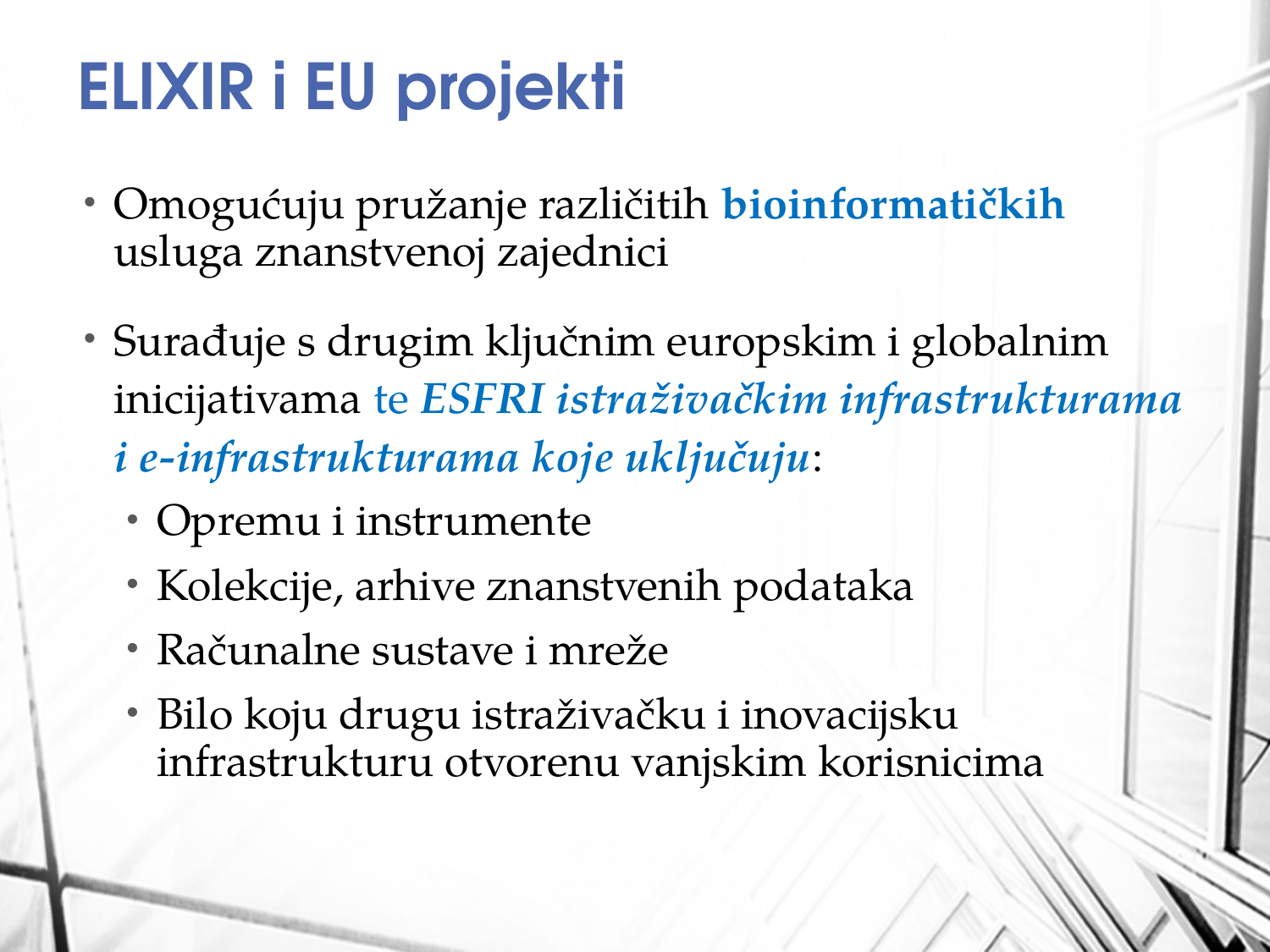

# ELIXIR i EU projekti
Omogućuju pružanje različitih bioinformatičkih usluga znanstvenoj zajednici
Surađuje s drugim ključnim europskim i globalnim inicijativama te ESFRI istraživačkim infrastrukturama i e-infrastrukturama koje uključuju:
Opremu i instrumente
Kolekcije, arhive znanstvenih podataka
Računalne sustave i mreže
Bilo koju drugu istraživačku i inovacijsku infrastrukturu otvorenu vanjskim korisnicima